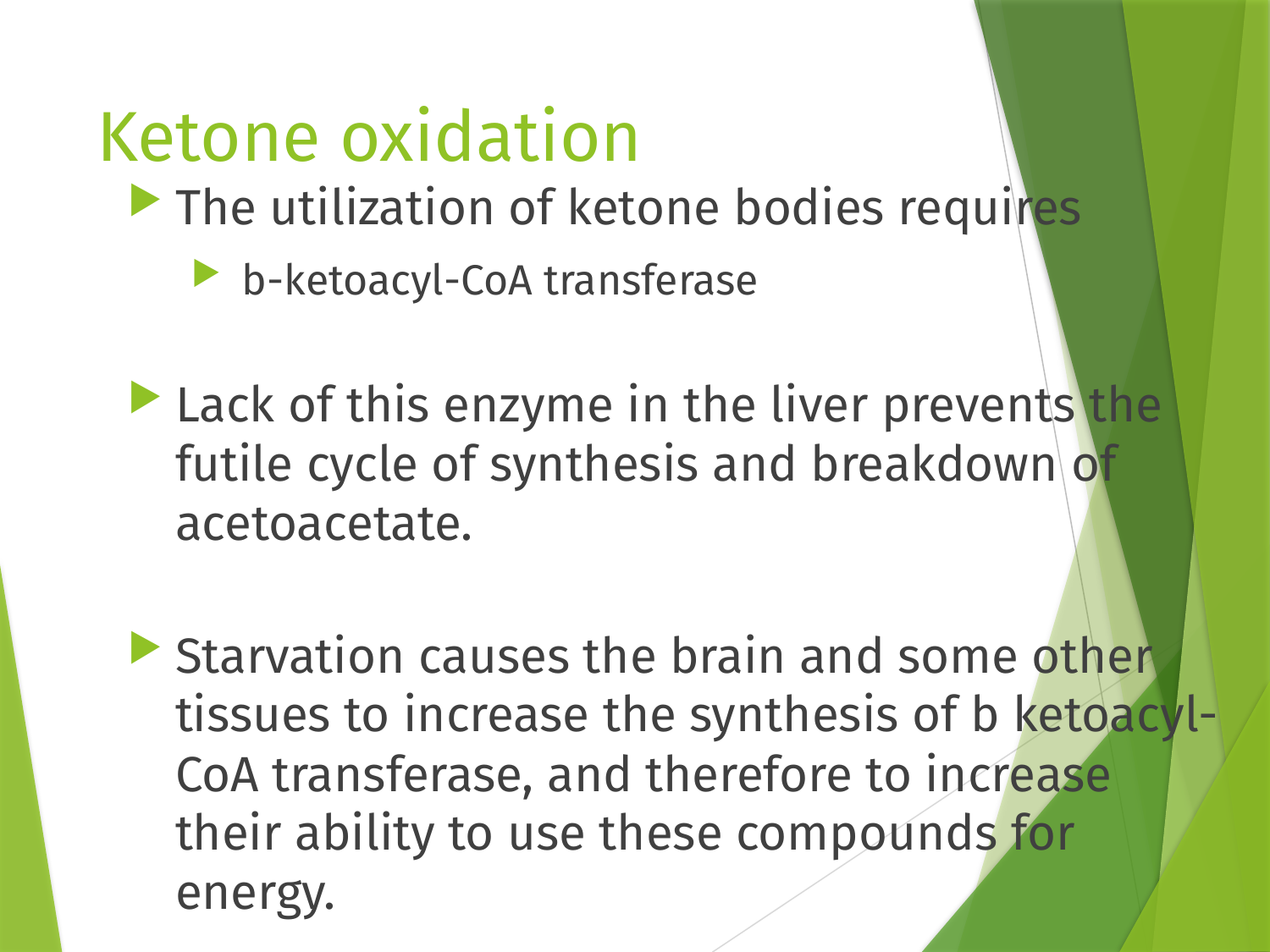

# Ketone oxidation
The utilization of ketone bodies requires
 b-ketoacyl-CoA transferase

Lack of this enzyme in the liver prevents the futile cycle of synthesis and breakdown of acetoacetate.

Starvation causes the brain and some other tissues to increase the synthesis of b ketoacyl-CoA transferase, and therefore to increase their ability to use these compounds for energy.